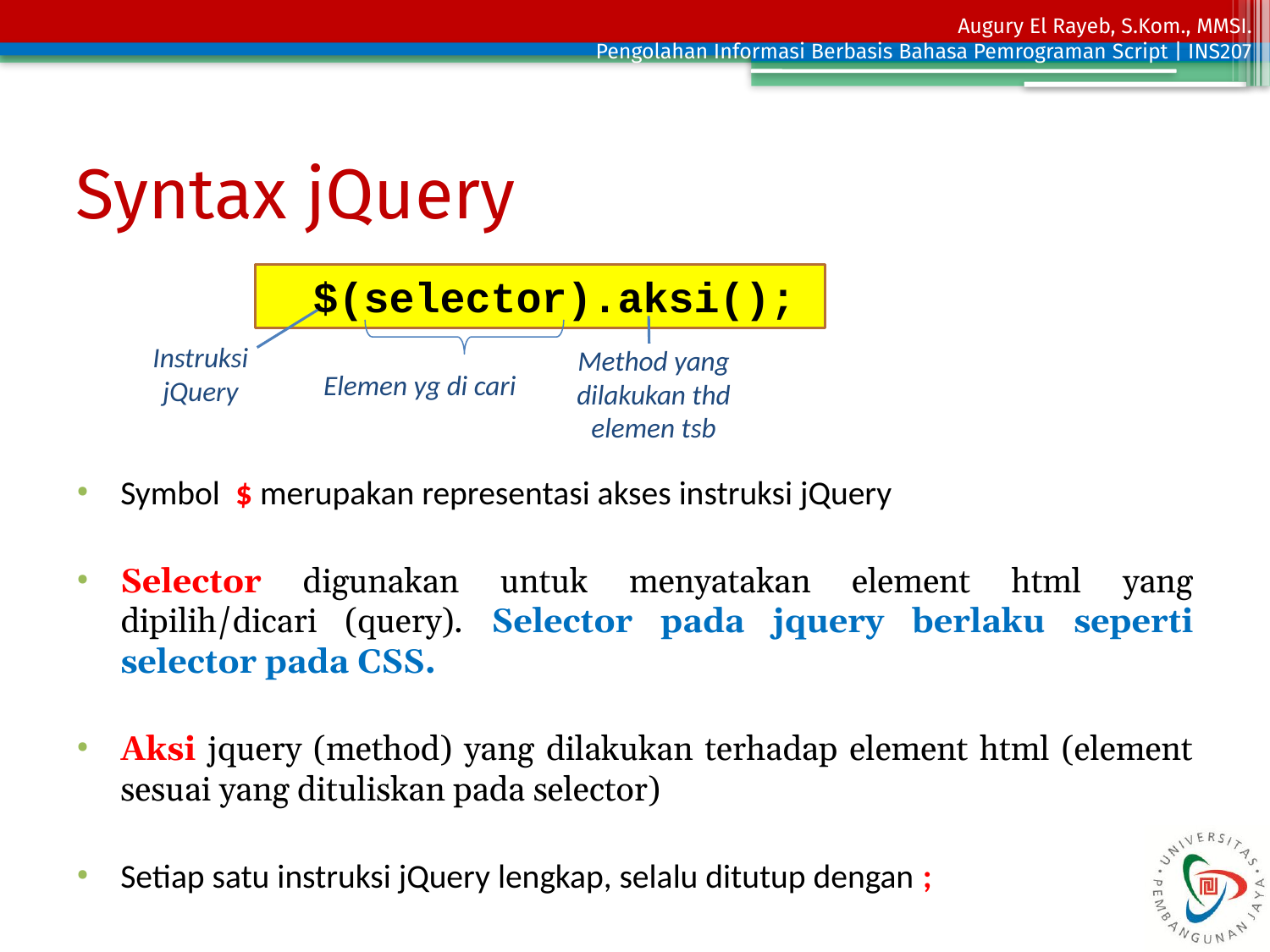

# Syntax jQuery

$(selector).aksi();
Instruksi jQuery
Method yang dilakukan thd elemen tsb
Elemen yg di cari
Symbol  $ merupakan representasi akses instruksi jQuery

Selector digunakan untuk menyatakan element html yang dipilih/dicari (query). Selector pada jquery berlaku seperti selector pada CSS.

Aksi jquery (method) yang dilakukan terhadap element html (element sesuai yang dituliskan pada selector)

Setiap satu instruksi jQuery lengkap, selalu ditutup dengan ;